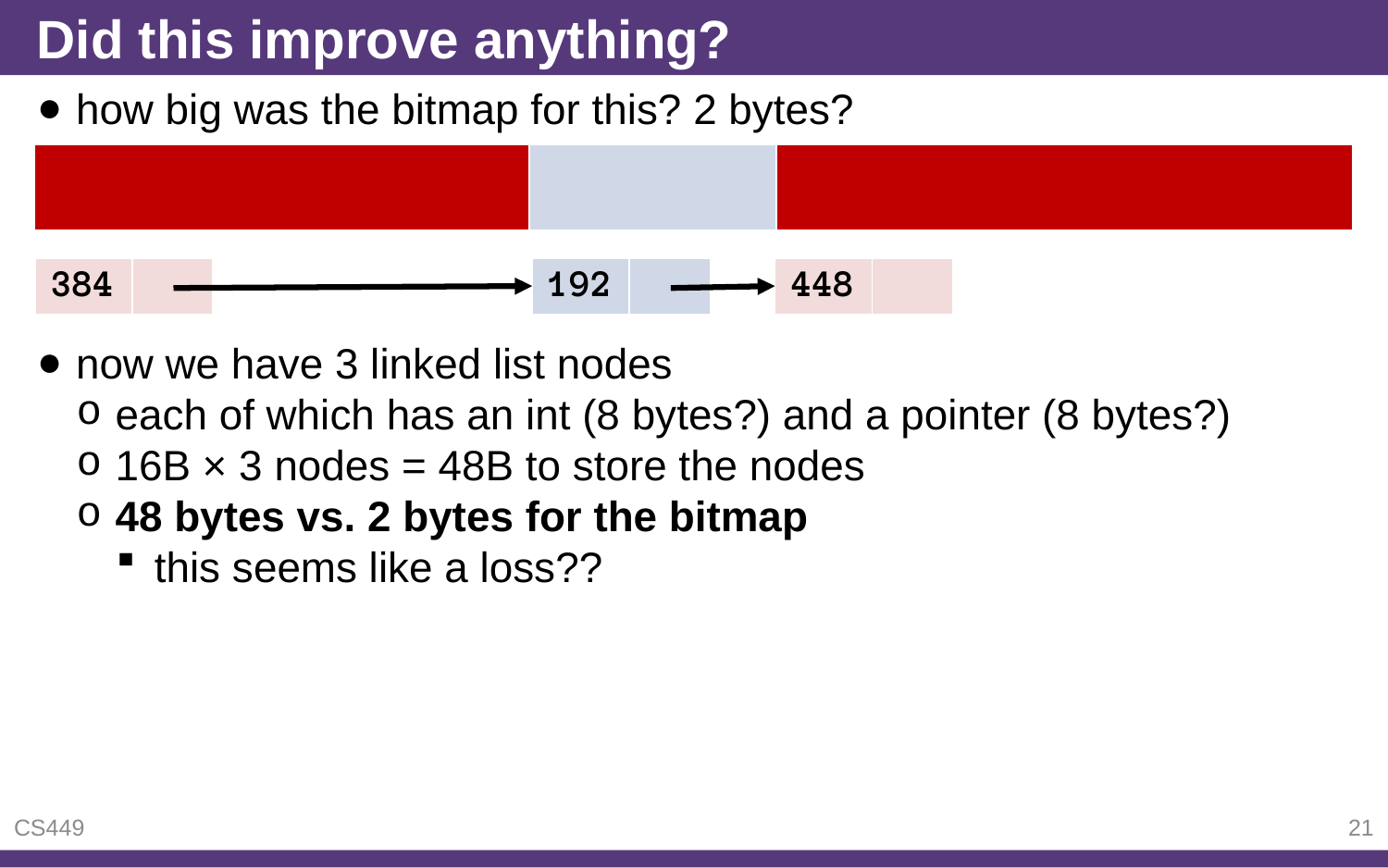

# Did this improve anything?
how big was the bitmap for this? 2 bytes?

now we have 3 linked list nodes
each of which has an int (8 bytes?) and a pointer (8 bytes?)
16B × 3 nodes = 48B to store the nodes
48 bytes vs. 2 bytes for the bitmap
this seems like a loss??
|  |  |  |
| --- | --- | --- |
| 384 |  |
| --- | --- |
| 192 |  |
| --- | --- |
| 448 |  |
| --- | --- |
CS449
21